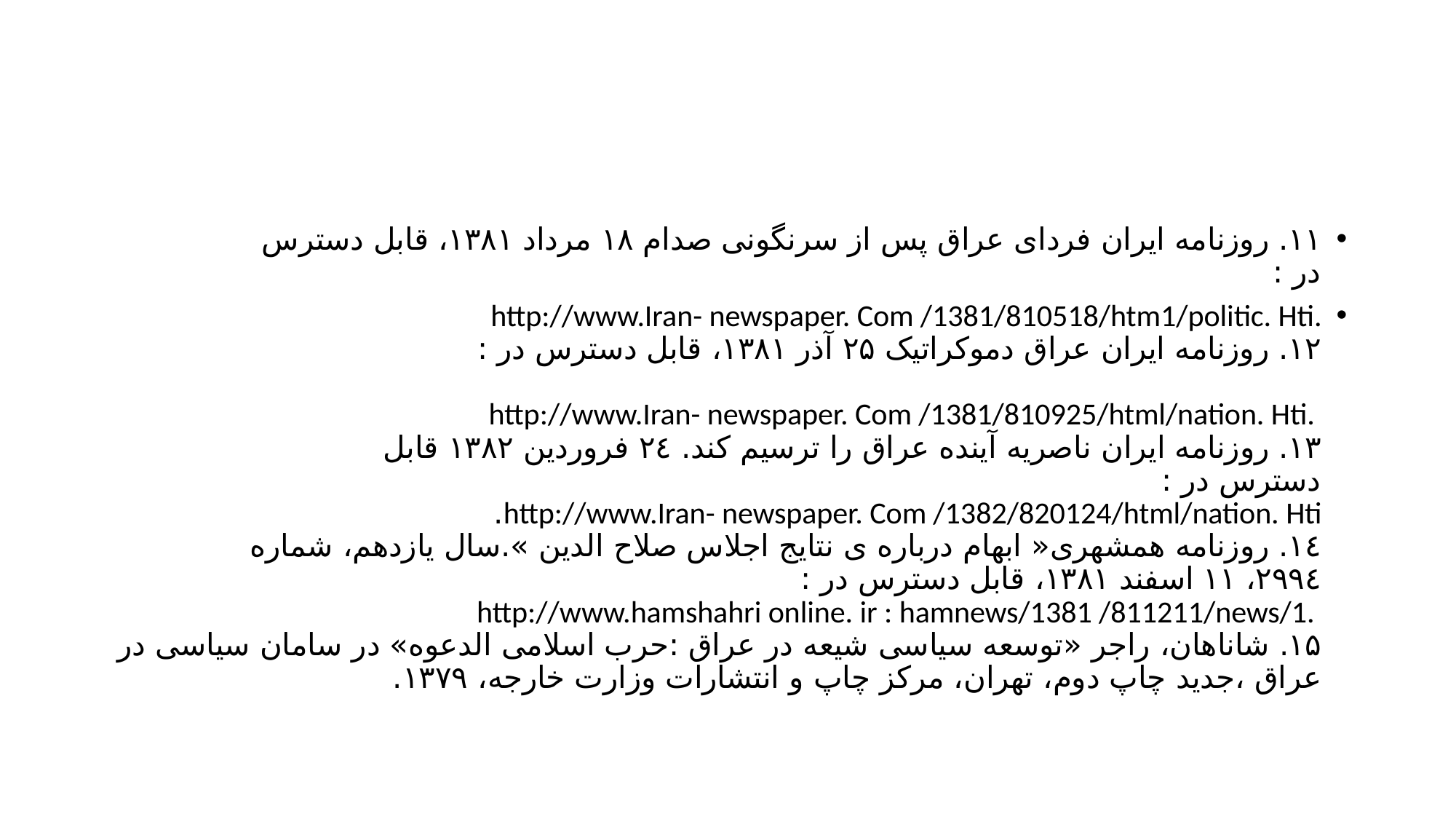

#
۱۱. روزنامه ایران فردای عراق پس از سرنگونی صدام ۱۸ مرداد ۱۳۸۱، قابل دسترس
در :
http://www.Iran- newspaper. Com /1381/810518/htm1/politic. Hti.
۱۲. روزنامه ایران عراق دموکراتیک ۲۵ آذر ۱۳۸۱، قابل دسترس در :
http://www.Iran- newspaper. Com /1381/810925/html/nation. Hti.
۱۳. روزنامه ایران ناصریه آینده عراق را ترسیم کند. ۲٤ فروردین ۱۳۸۲ قابل
دسترس در :
http://www.Iran- newspaper. Com /1382/820124/html/nation. Hti.
١٤. روزنامه همشهری« ابهام درباره ی نتایج اجلاس صلاح الدین ».سال یازدهم، شماره
۲٩٩٤، ۱۱ اسفند ۱۳۸۱، قابل دسترس در :
http://www.hamshahri online. ir : hamnews/1381 /811211/news/1.
۱۵. شاناهان، راجر «توسعه سیاسی شیعه در عراق :حرب اسلامی الدعوه» در سامان سیاسی در عراق ،جدید چاپ دوم، تهران، مرکز چاپ و انتشارات وزارت خارجه، ۱۳۷۹.